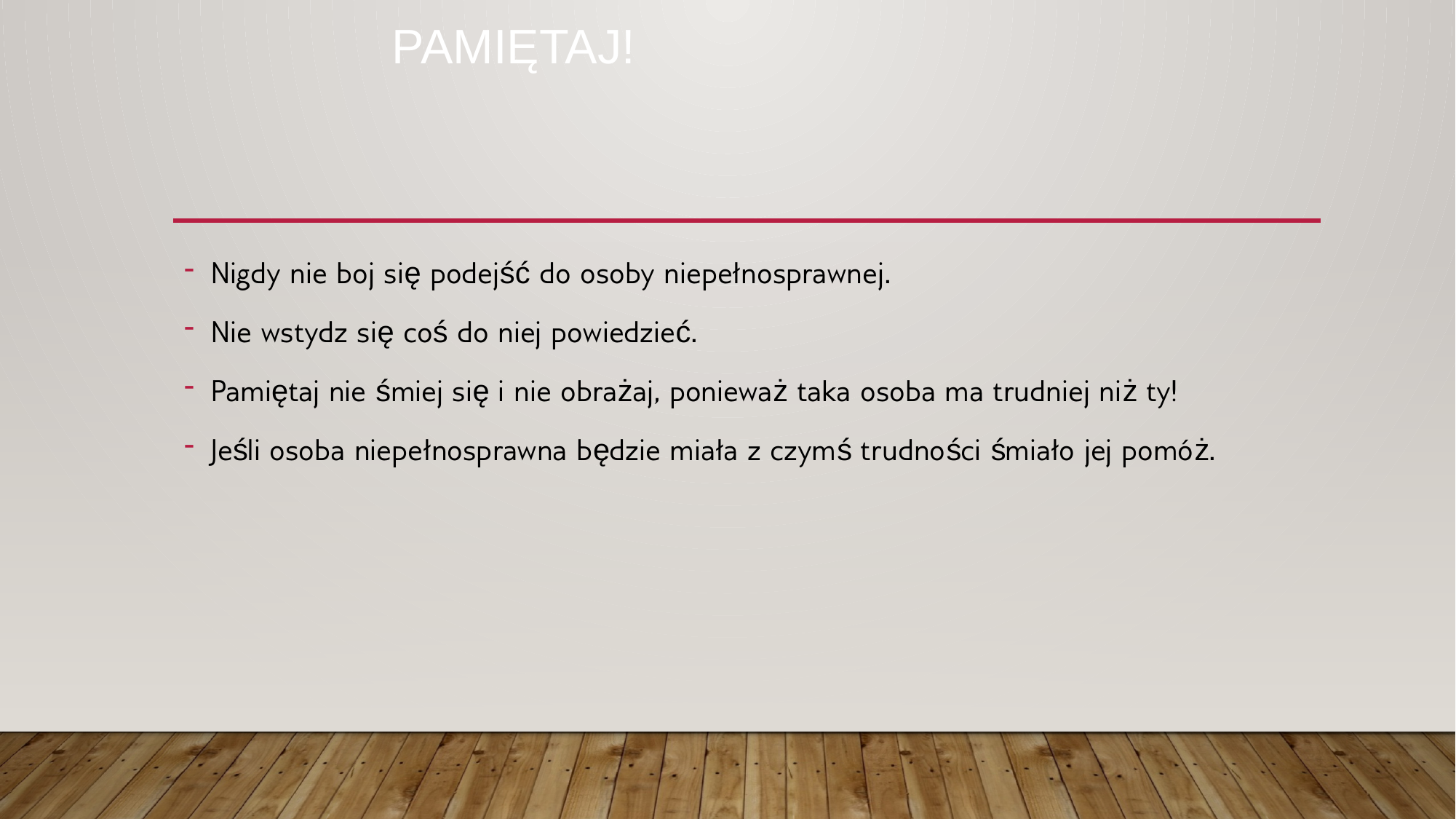

# PAMIĘTAJ!
Nigdy nie boj się podejść do osoby niepełnosprawnej.
Nie wstydz się coś do niej powiedzieć.
Pamiętaj nie śmiej się i nie obrażaj, ponieważ taka osoba ma trudniej niż ty!
Jeśli osoba niepełnosprawna będzie miała z czymś trudności śmiało jej pomóż.